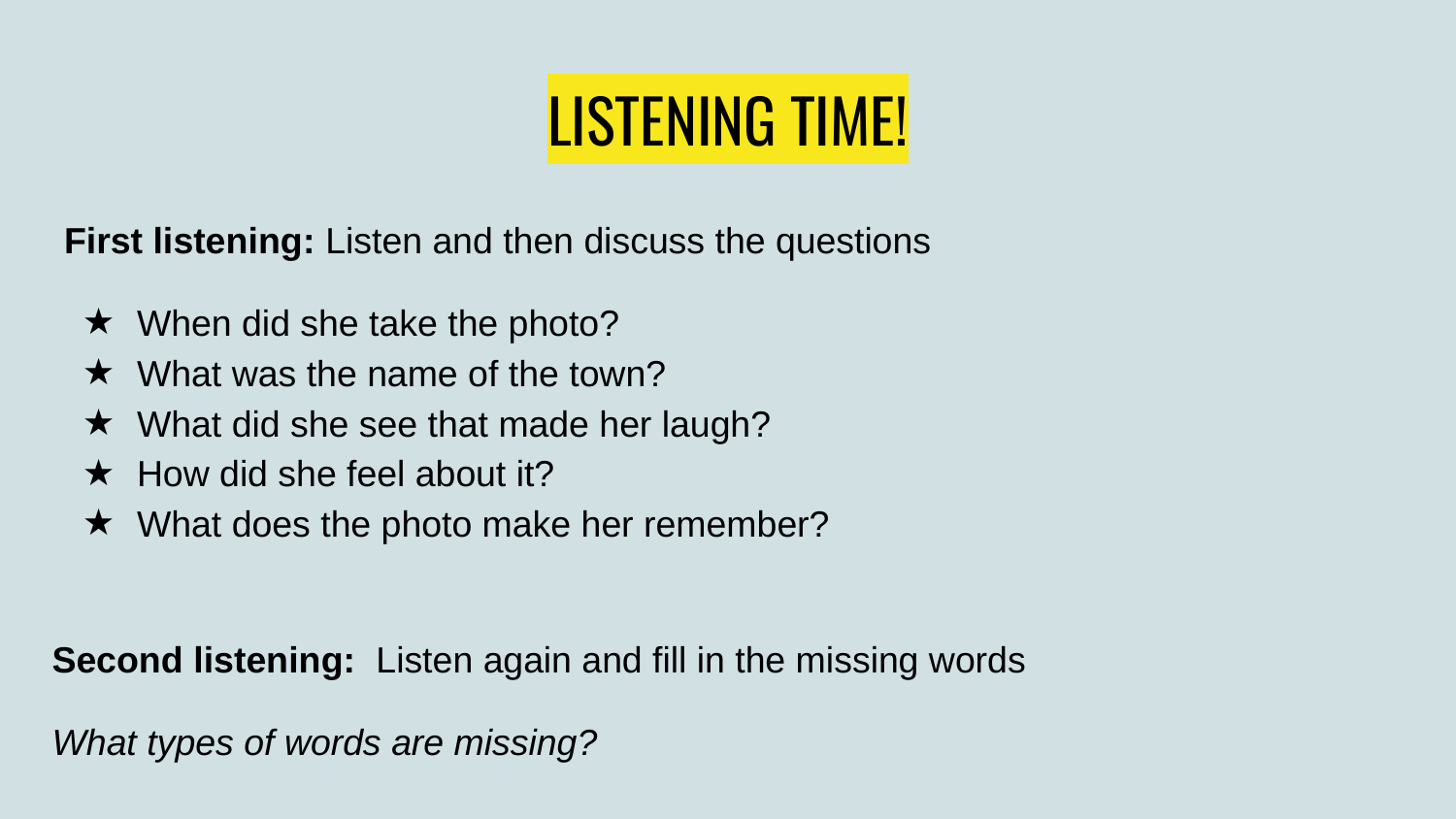

# LISTENING TIME!
First listening: Listen and then discuss the questions
When did she take the photo?
What was the name of the town?
What did she see that made her laugh?
How did she feel about it?
What does the photo make her remember?

Second listening:  Listen again and fill in the missing words
What types of words are missing?